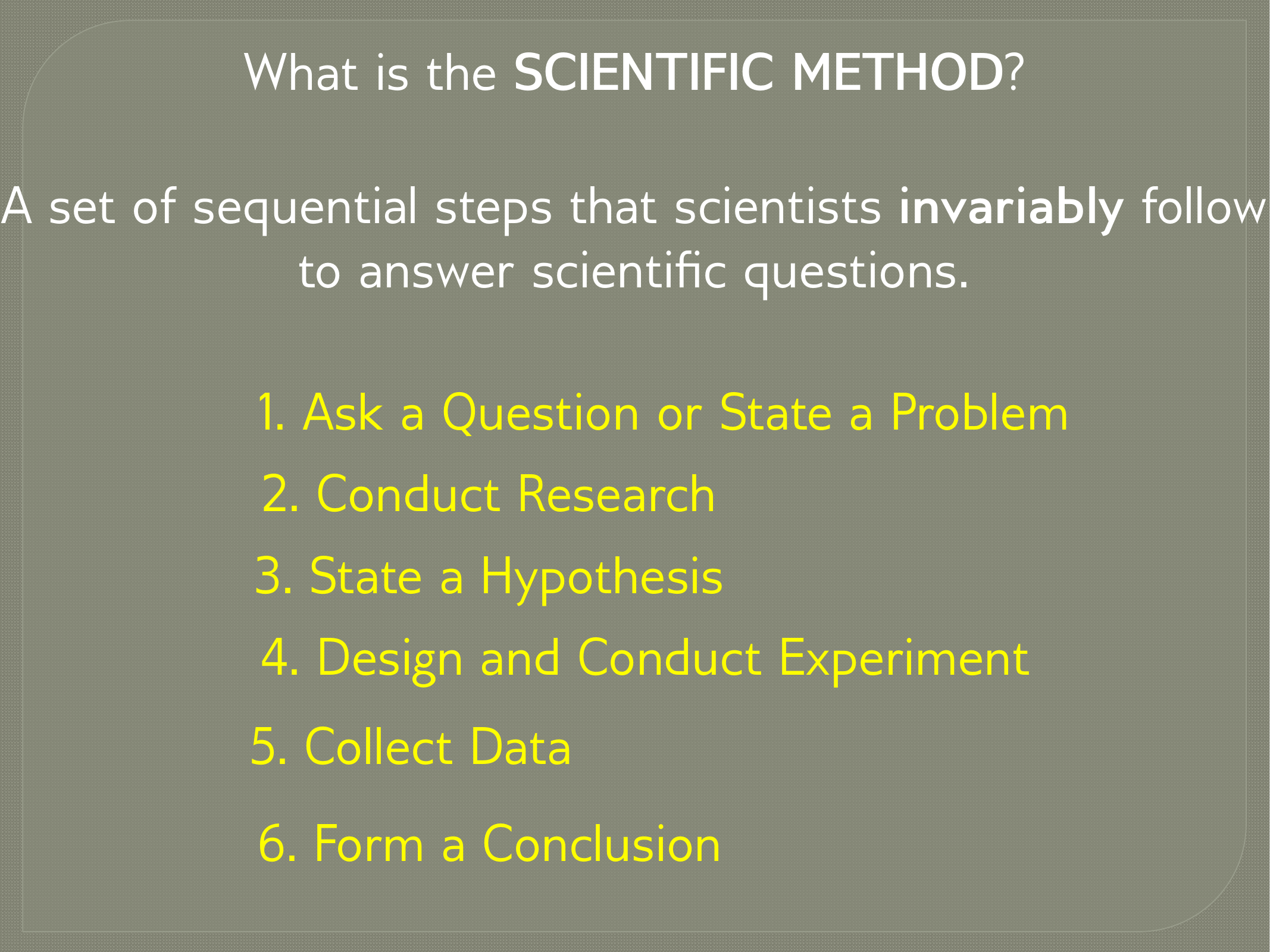

What is the SCIENTIFIC METHOD?
A set of sequential steps that scientists invariably follow to answer scientific questions.
1. Ask a Question or State a Problem
2. Conduct Research
3. State a Hypothesis
4. Design and Conduct Experiment
5. Collect Data
6. Form a Conclusion